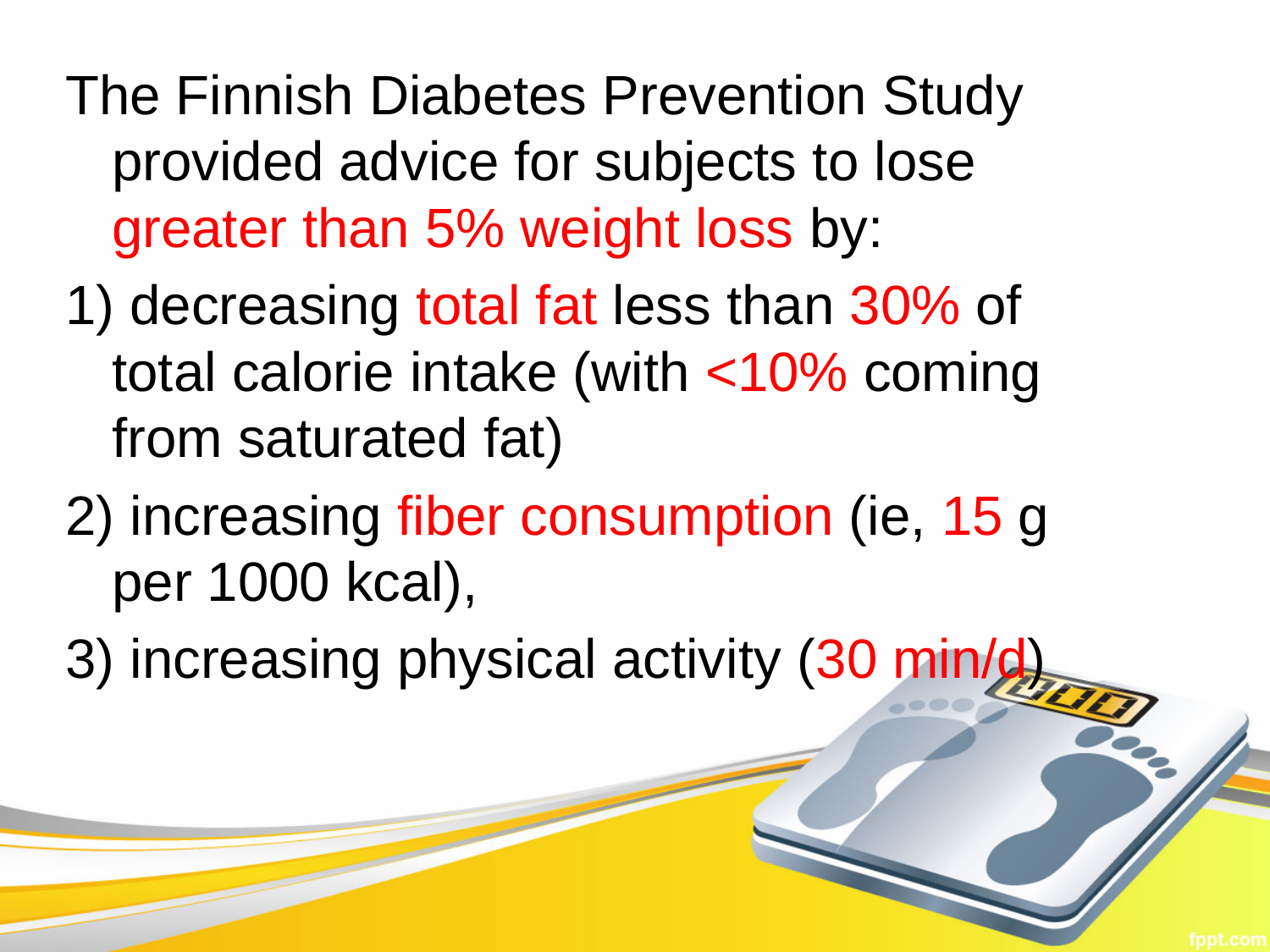

The Finnish Diabetes Prevention Study provided advice for subjects to lose greater than 5% weight loss by:
1) decreasing total fat less than 30% of total calorie intake (with <10% coming from saturated fat)
2) increasing fiber consumption (ie, 15 g per 1000 kcal),
3) increasing physical activity (30 min/d)